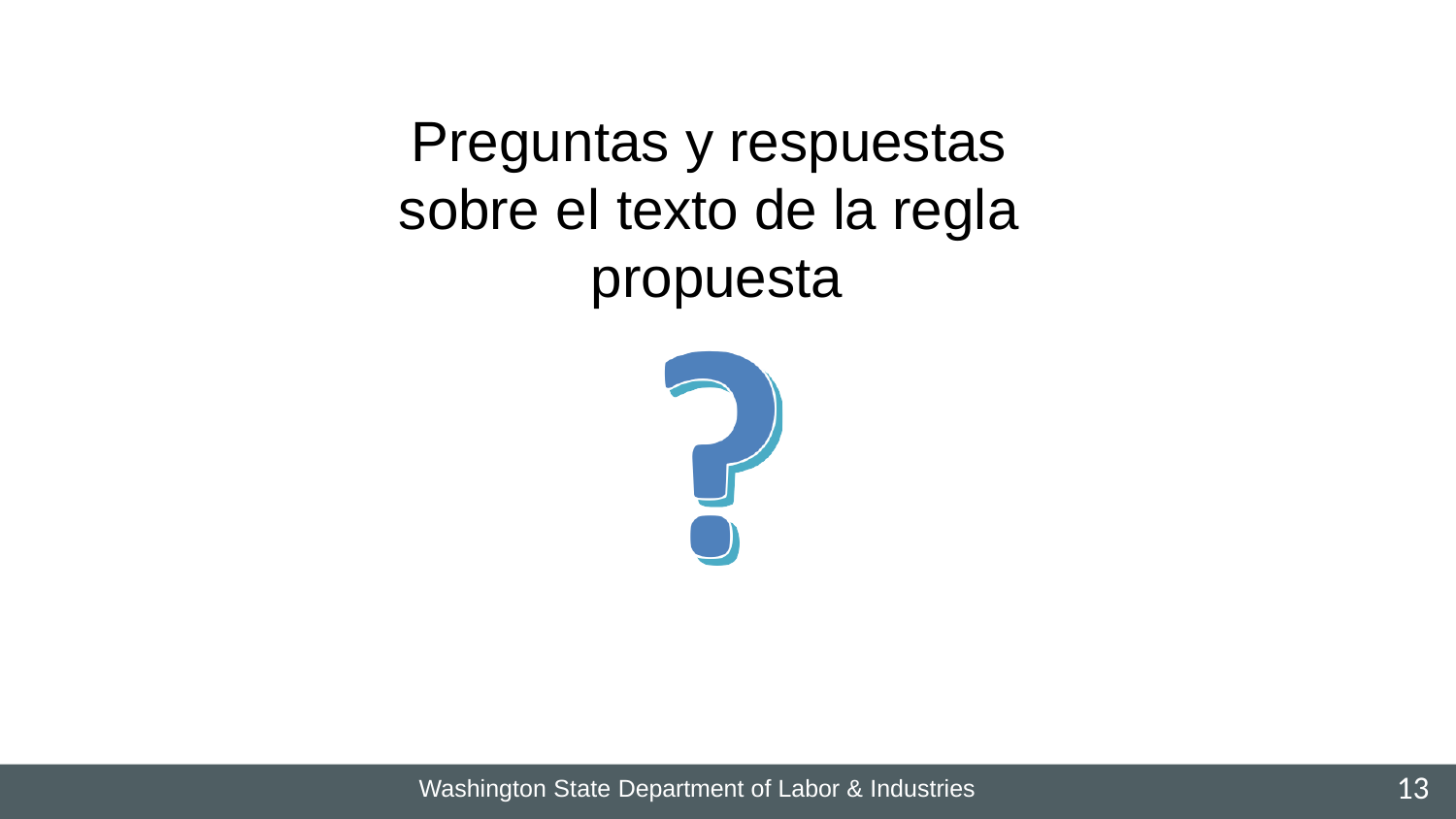

# Preguntas y respuestas  sobre el texto de la regla  propuesta

Washington State Department of Labor & Industries
13